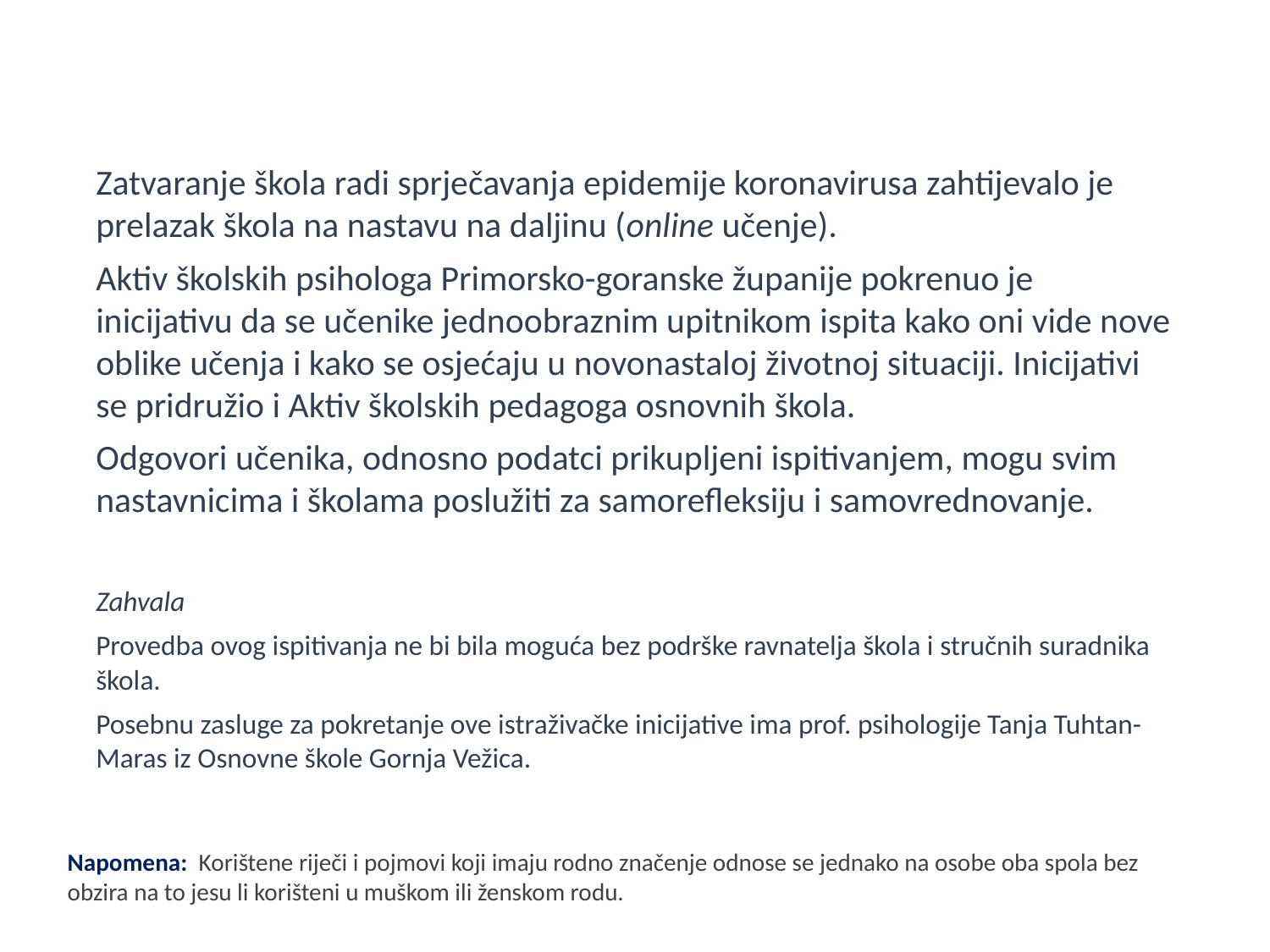

Zatvaranje škola radi sprječavanja epidemije koronavirusa zahtijevalo je prelazak škola na nastavu na daljinu (online učenje).
Aktiv školskih psihologa Primorsko-goranske županije pokrenuo je inicijativu da se učenike jednoobraznim upitnikom ispita kako oni vide nove oblike učenja i kako se osjećaju u novonastaloj životnoj situaciji. Inicijativi se pridružio i Aktiv školskih pedagoga osnovnih škola.
Odgovori učenika, odnosno podatci prikupljeni ispitivanjem, mogu svim nastavnicima i školama poslužiti za samorefleksiju i samovrednovanje.

Zahvala
Provedba ovog ispitivanja ne bi bila moguća bez podrške ravnatelja škola i stručnih suradnika škola.
Posebnu zasluge za pokretanje ove istraživačke inicijative ima prof. psihologije Tanja Tuhtan-Maras iz Osnovne škole Gornja Vežica.
Napomena:  Korištene riječi i pojmovi koji imaju rodno značenje odnose se jednako na osobe oba spola bez obzira na to jesu li korišteni u muškom ili ženskom rodu.